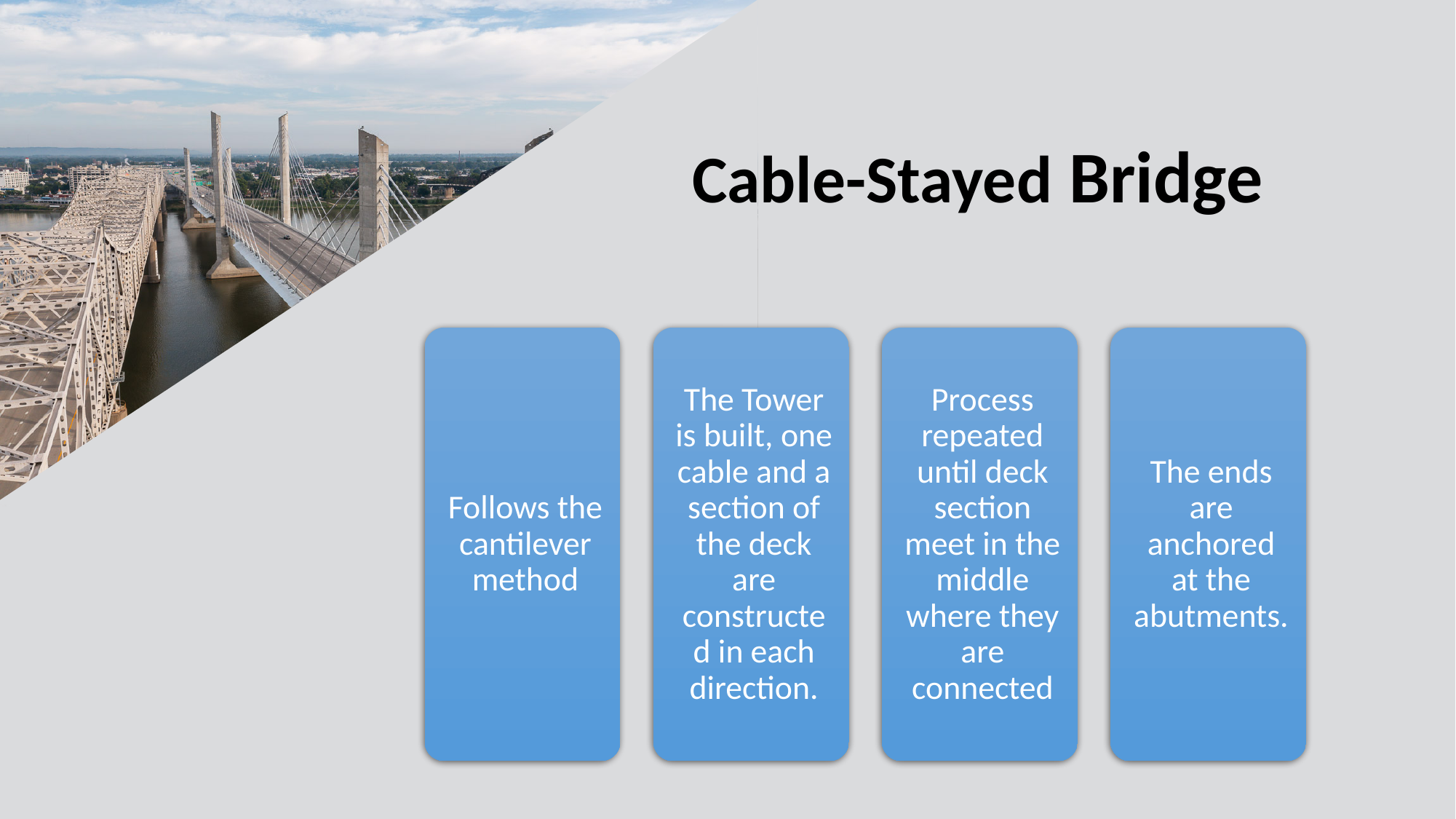

Cable-Stayed Bridge
Follows the cantilever method
The Tower is built, one cable and a section of the deck are constructed in each direction.
Process repeated until deck section meet in the middle where they are connected
The ends are anchored at the abutments.